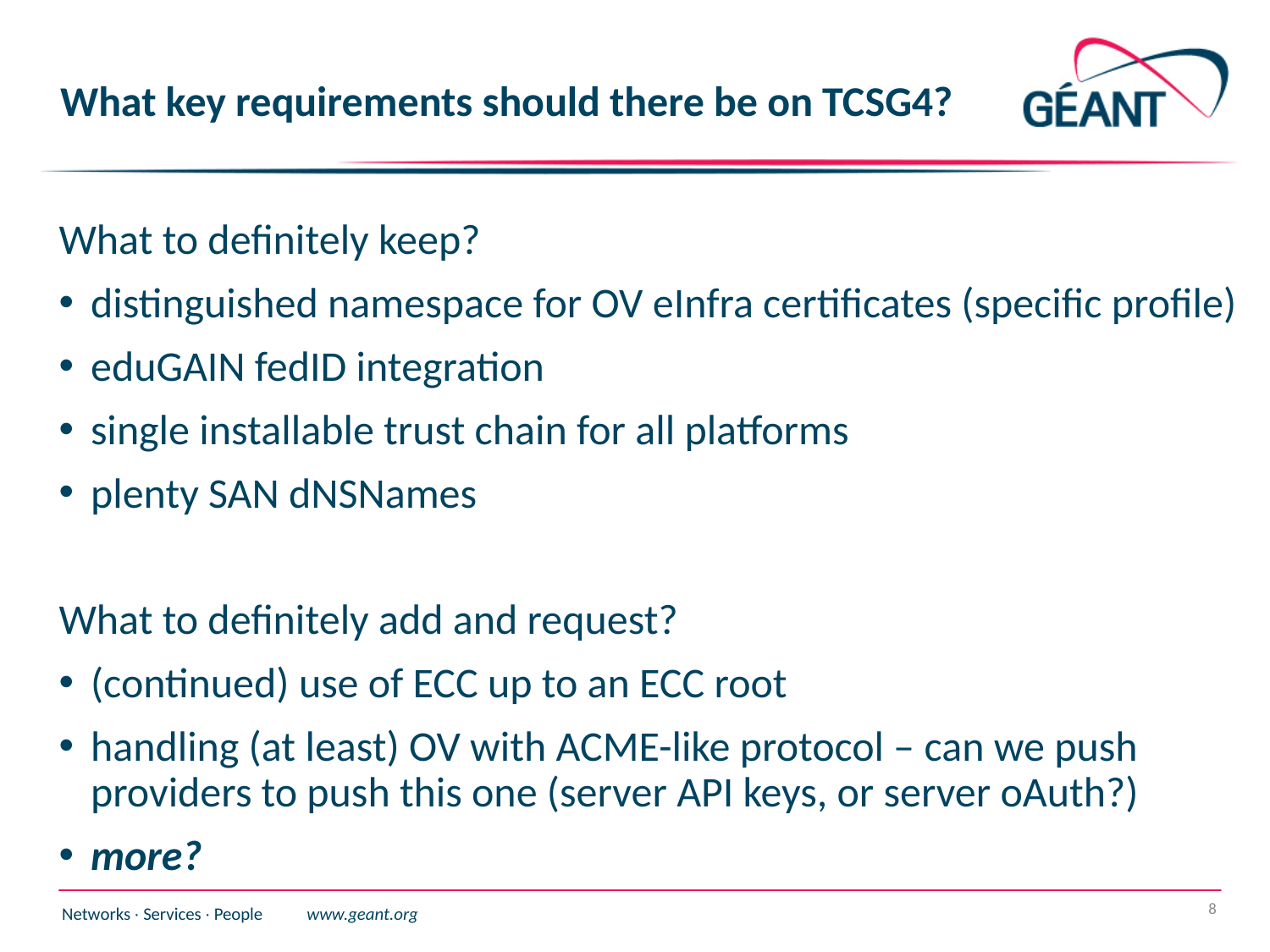

# What key requirements should there be on TCSG4?
What to definitely keep?
distinguished namespace for OV eInfra certificates (specific profile)
eduGAIN fedID integration
single installable trust chain for all platforms
plenty SAN dNSNames

What to definitely add and request?
(continued) use of ECC up to an ECC root
handling (at least) OV with ACME-like protocol – can we push providers to push this one (server API keys, or server oAuth?)
more?
8